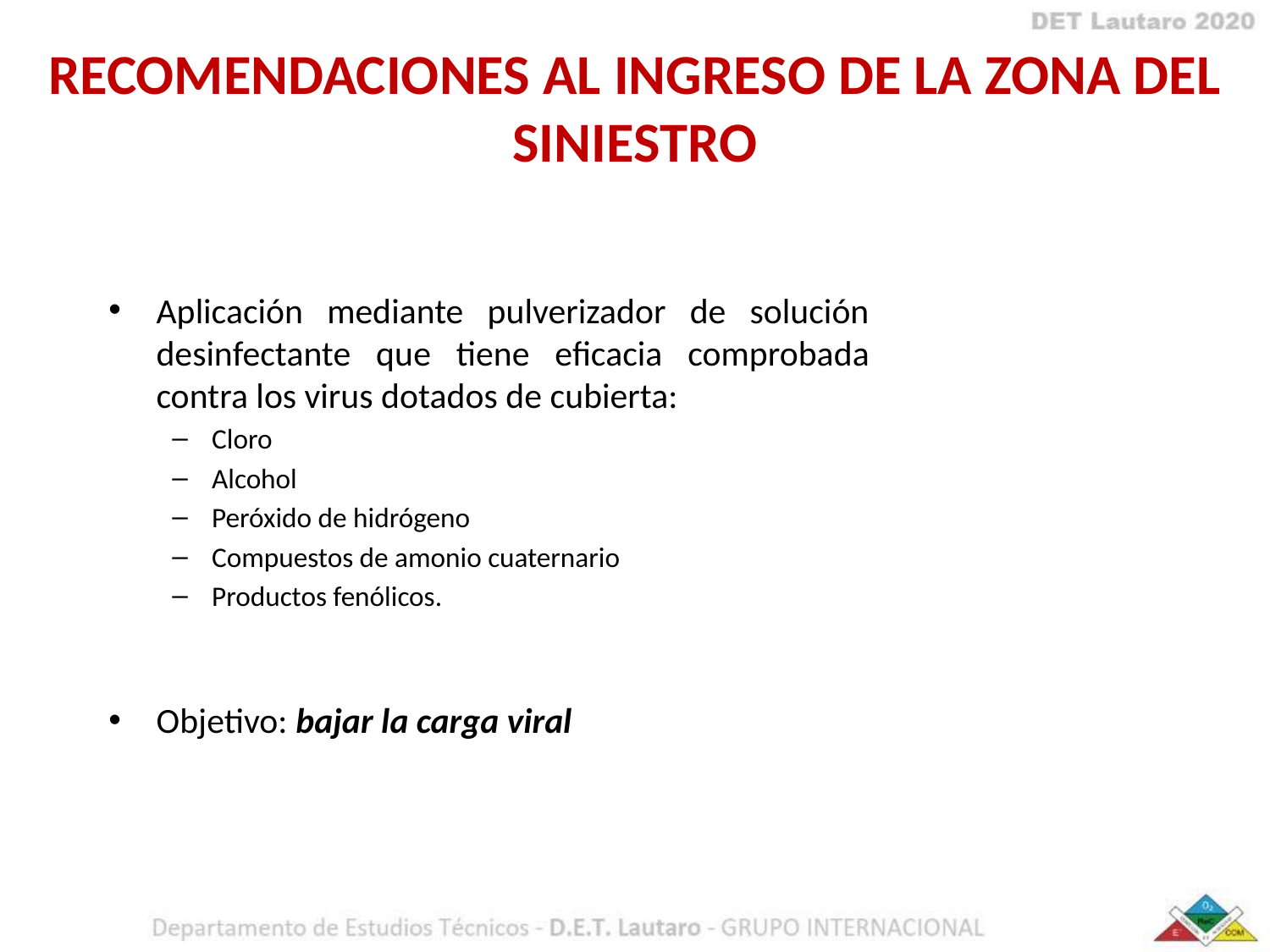

Recomendaciones al ingreso de la zona del siniestro

Aplicación mediante pulverizador de solución desinfectante que tiene eficacia comprobada contra los virus dotados de cubierta:
Cloro
Alcohol
Peróxido de hidrógeno
Compuestos de amonio cuaternario
Productos fenólicos.

Objetivo: bajar la carga viral